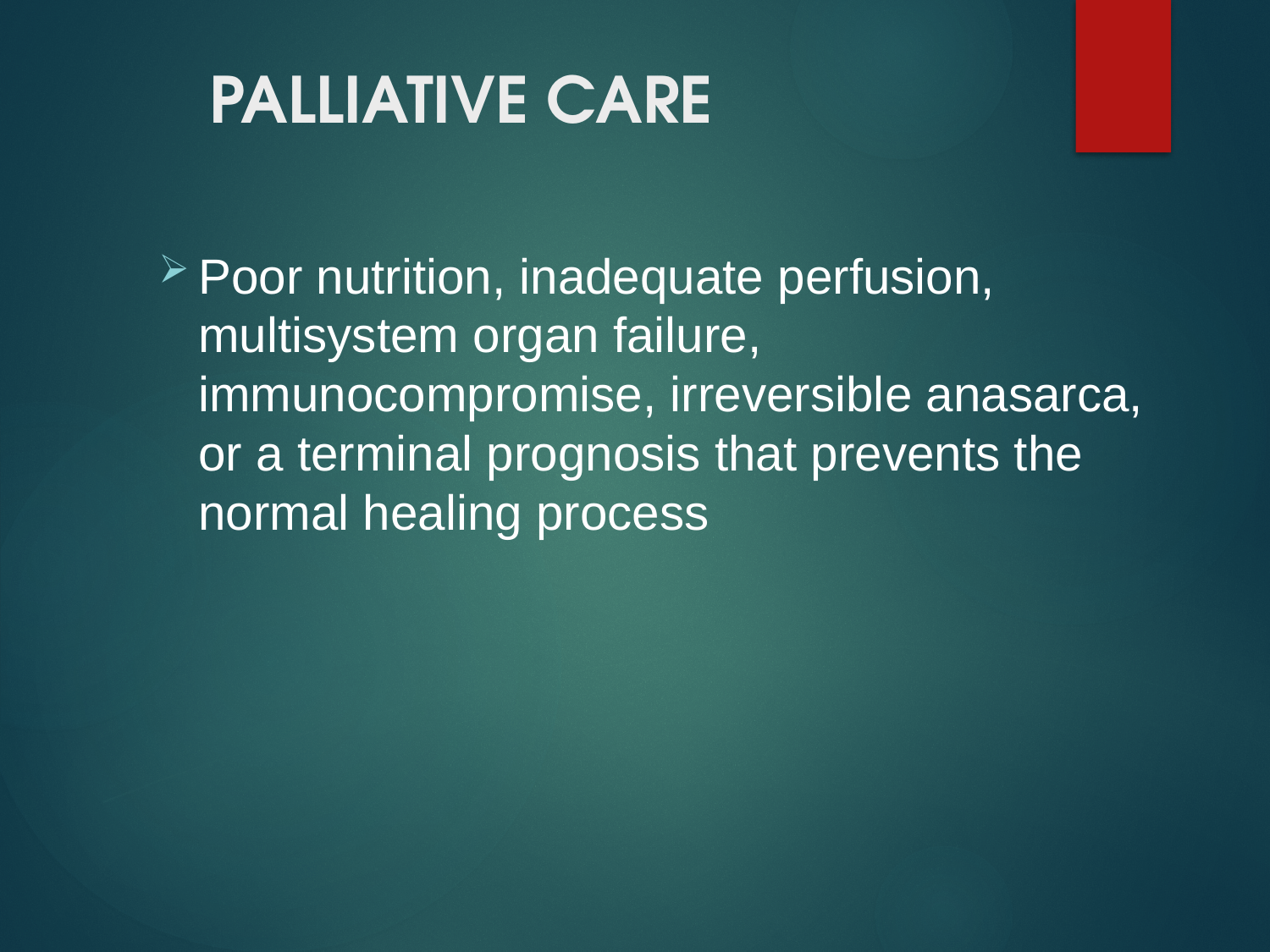

# PALLIATIVE CARE
Poor nutrition, inadequate perfusion, multisystem organ failure, immunocompromise, irreversible anasarca, or a terminal prognosis that prevents the normal healing process